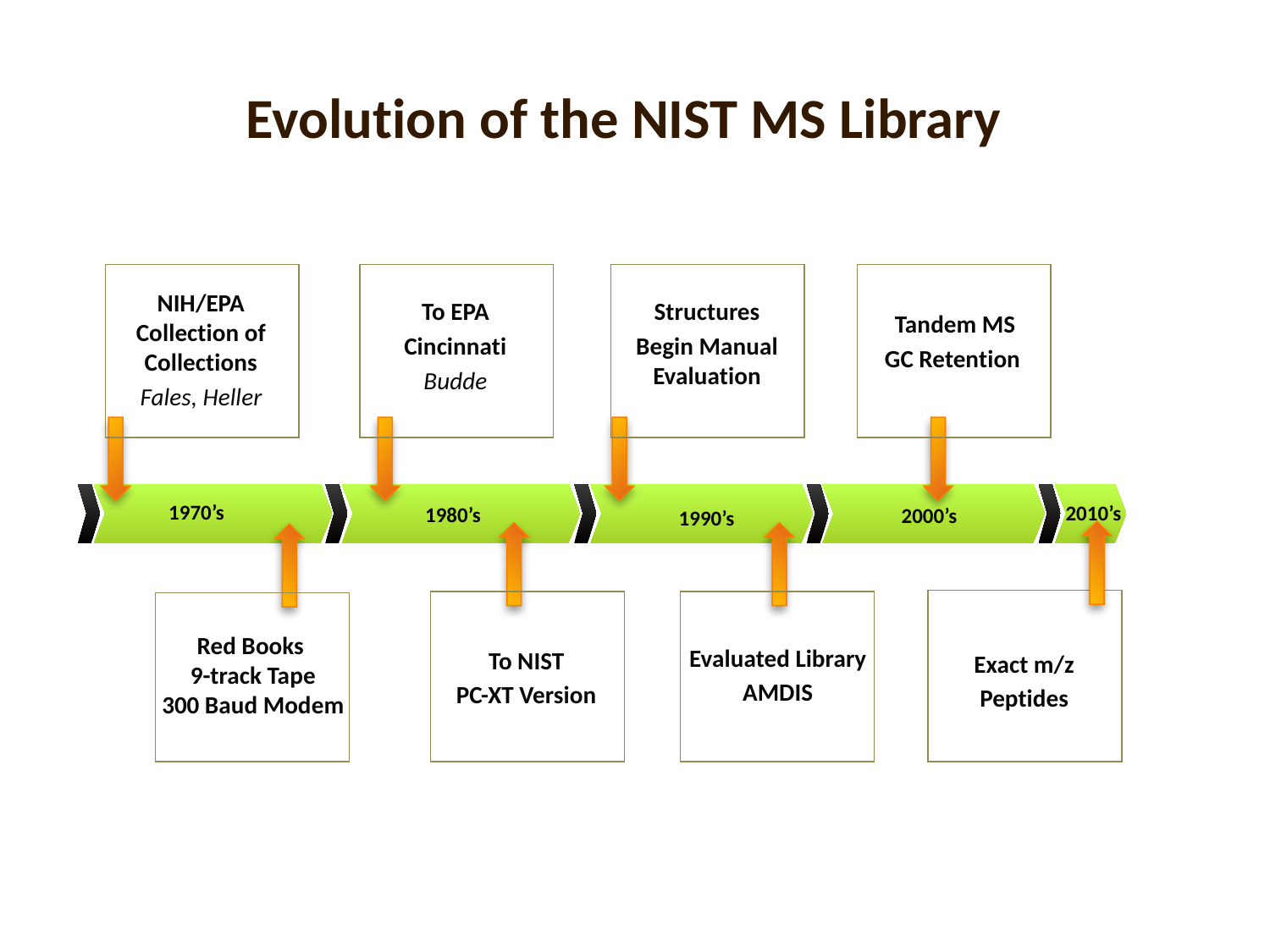

Evolution of the NIST MS Library

NIH/EPA Collection of Collections
Fales, Heller
Structures
Begin Manual Evaluation
To EPA
Cincinnati
Budde
Tandem MS
GC Retention

1970’s
2010’s
1980’s
2000’s
1990’s

Red Books
9-track Tape
300 Baud Modem
Evaluated Library
AMDIS
To NIST
PC-XT Version
Exact m/z
Peptides